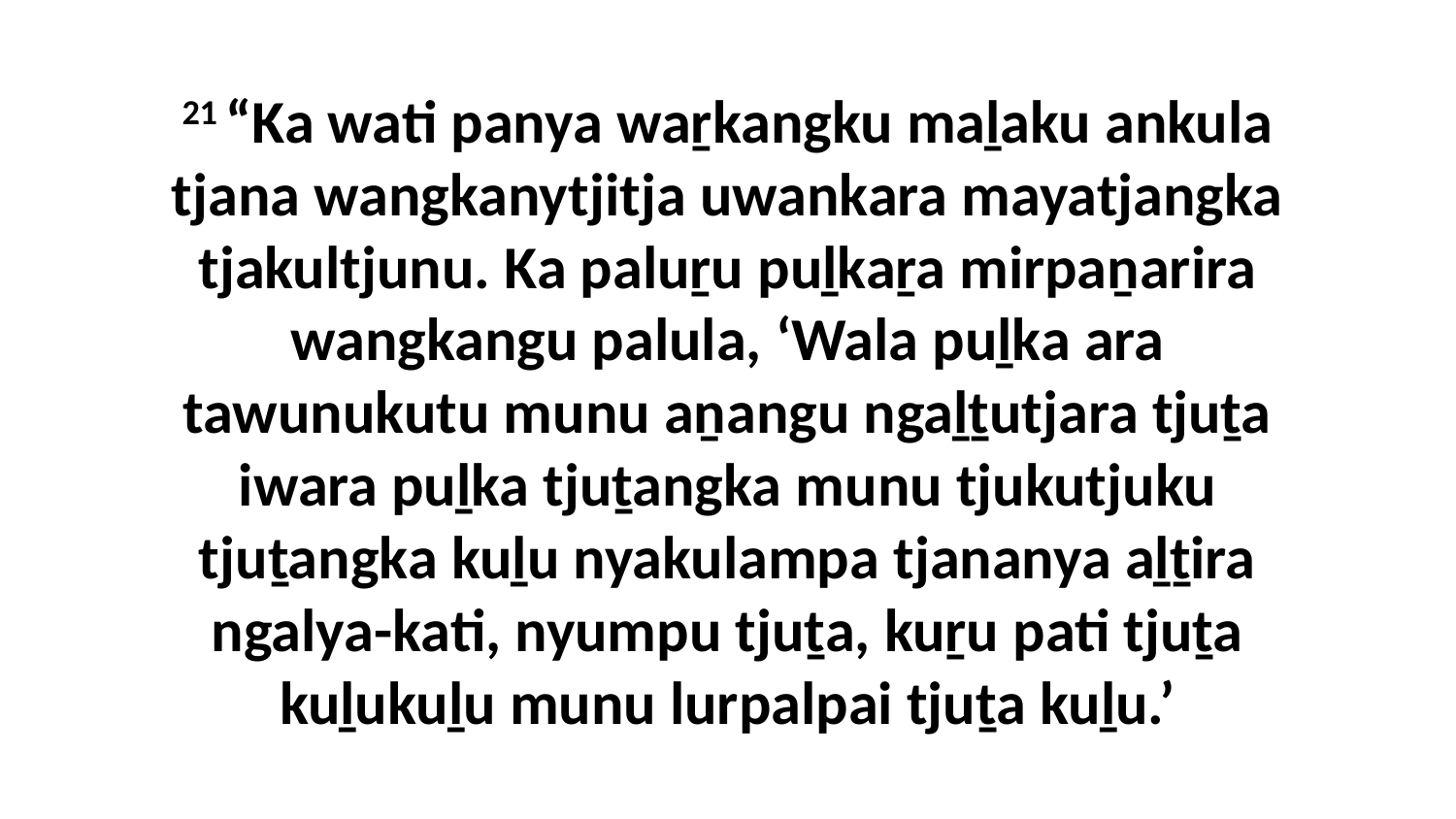

21 “Ka wati panya waṟkangku maḻaku ankula tjana wangkanytjitja uwankara mayatjangka tjakultjunu. Ka paluṟu puḻkaṟa mirpaṉarira wangkangu palula, ‘Wala puḻka ara tawunukutu munu aṉangu ngaḻṯutjara tjuṯa iwara puḻka tjuṯangka munu tjukutjuku tjuṯangka kuḻu nyakulampa tjananya aḻṯira ngalya-kati, nyumpu tjuṯa, kuṟu pati tjuṯa kuḻukuḻu munu lurpalpai tjuṯa kuḻu.’